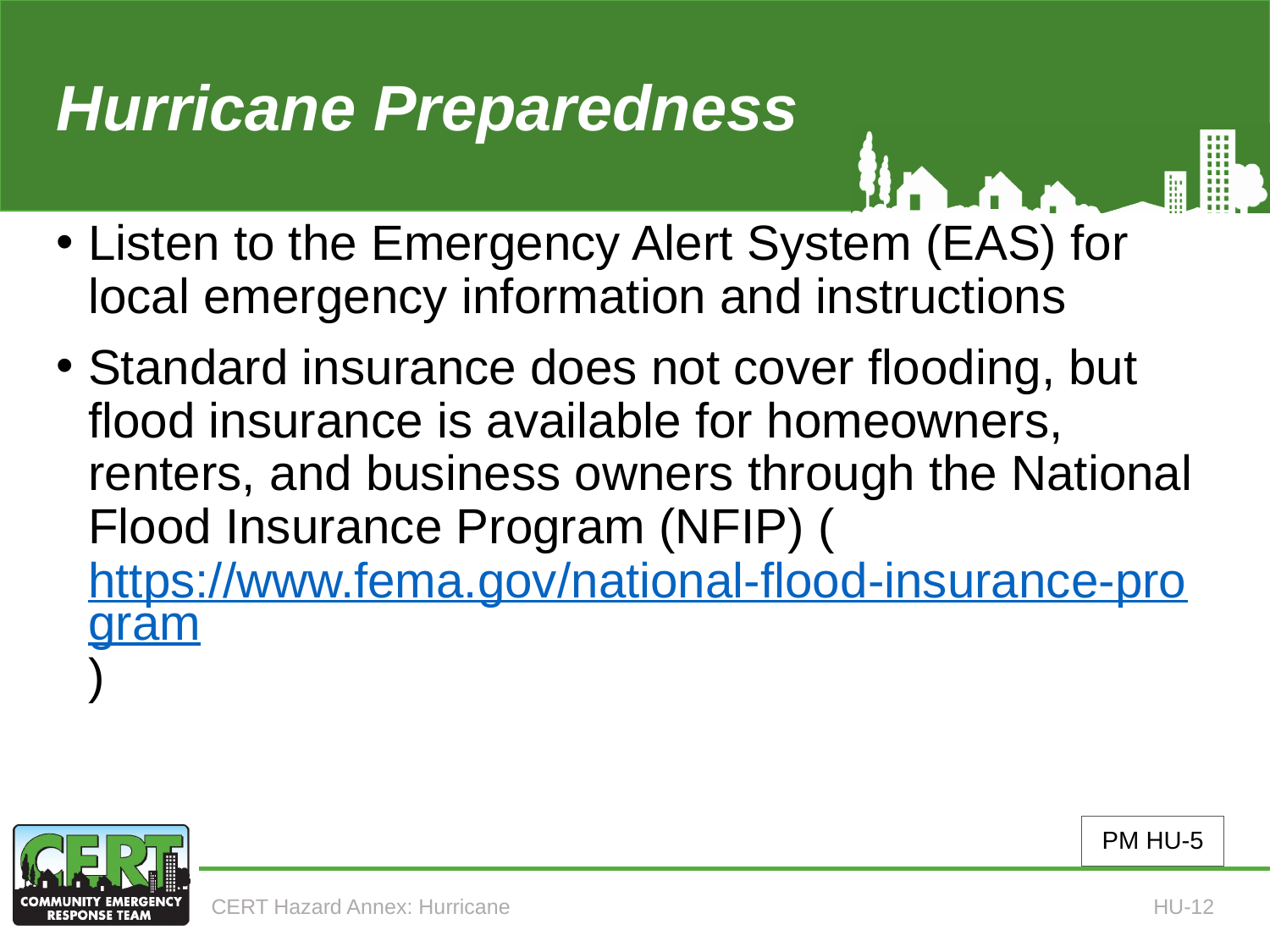

# Hurricane Preparedness (5 of 5)
Listen to the Emergency Alert System (EAS) for local emergency information and instructions
Standard insurance does not cover flooding, but flood insurance is available for homeowners, renters, and business owners through the National Flood Insurance Program (NFIP) (https://www.fema.gov/national-flood-insurance-program)
PM HU-5
CERT Hazard Annex: Hurricane
HU-12